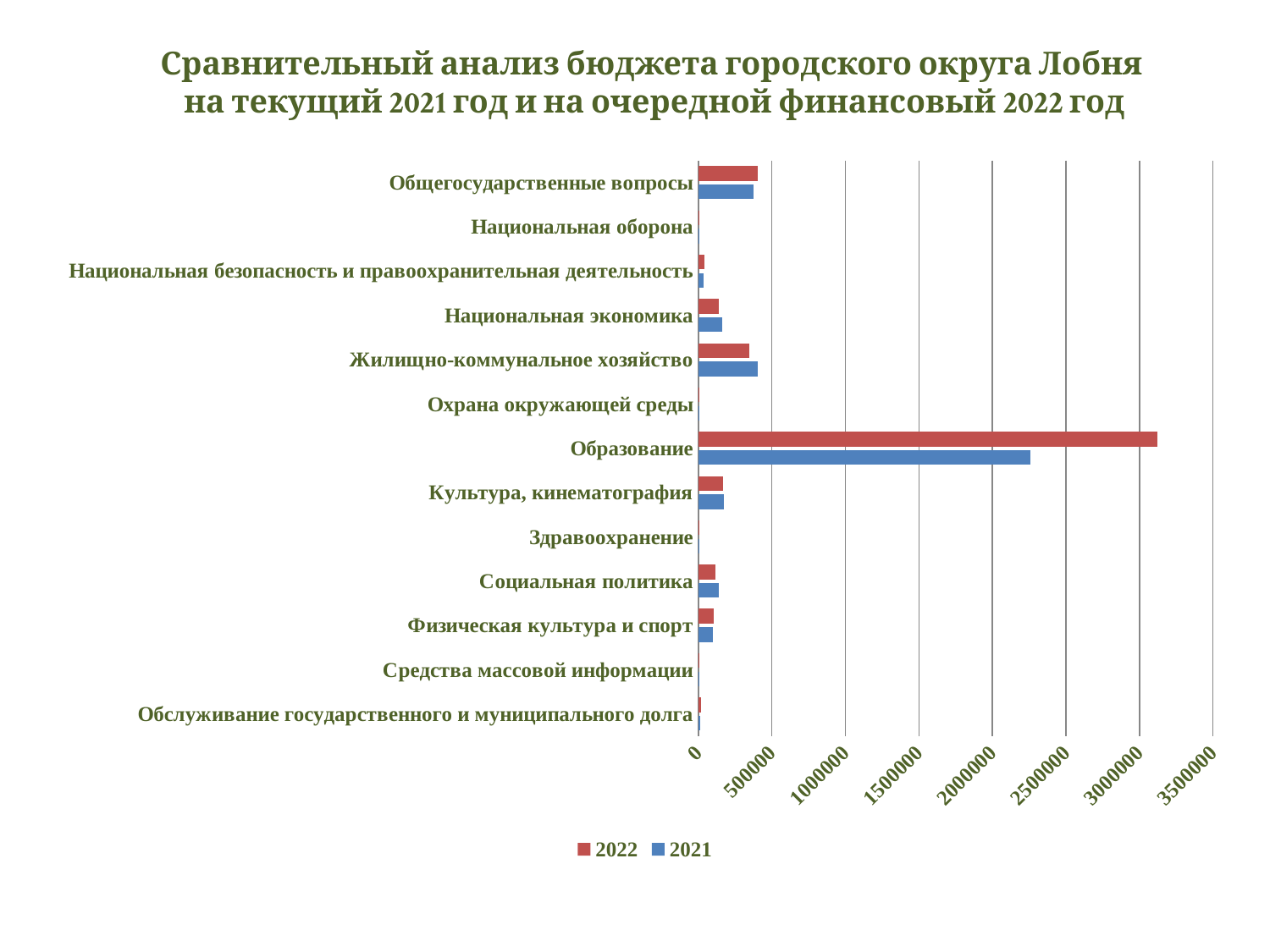

Сравнительный анализ бюджета городского округа Лобня
на текущий 2021 год и на очередной финансовый 2022 год

### Chart

| Category | 2021 | 2022 |
|---|---|---|
| Обслуживание государственного и муниципального долга | 14180.0 | 20600.0 |
| Средства массовой информации | 6000.0 | 5200.0 |
| Физическая культура и спорт | 98635.3 | 105384.6 |
| Социальная политика | 138372.0 | 113870.9 |
| Здравоохранение | 1806.9 | 3632.0 |
| Культура, кинематография | 173434.6 | 168248.2 |
| Образование | 2258197.4 | 3123839.2 |
| Охрана окружающей среды | 1925.4 | 1085.0 |
| Жилищно-коммунальное хозяйство | 402566.5 | 345429.3 |
| Национальная экономика | 159685.3 | 139521.0 |
| Национальная безопасность и правоохранительная деятельность | 34877.7 | 39983.3 |
| Национальная оборона | 6175.0 | 6250.0 |
| Общегосударственные вопросы | 375044.2 | 403823.9 |